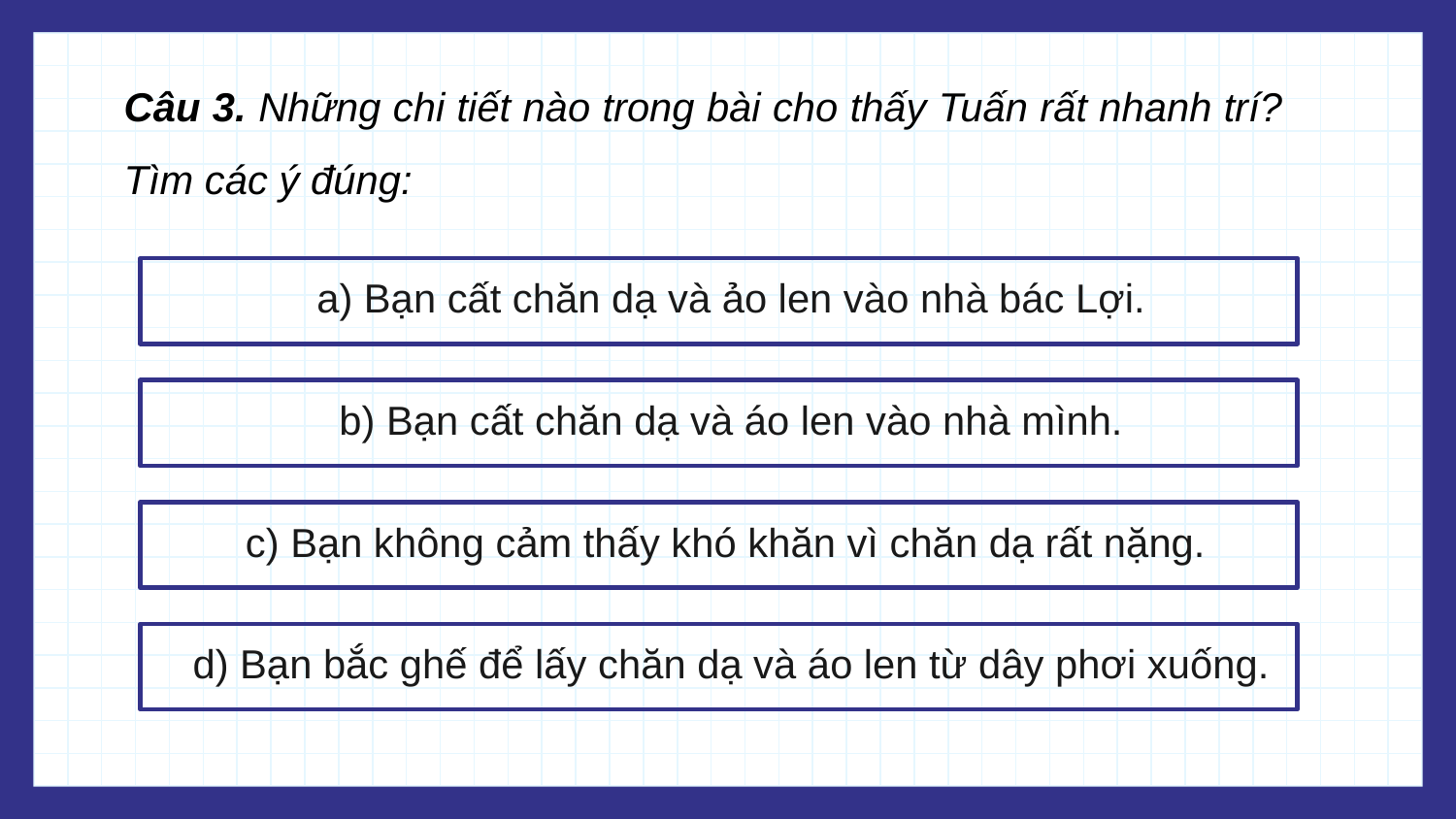

Câu 3. Những chi tiết nào trong bài cho thấy Tuấn rất nhanh trí? Tìm các ý đúng:
a) Bạn cất chăn dạ và ảo len vào nhà bác Lợi.
b) Bạn cất chăn dạ và áo len vào nhà mình.
c) Bạn không cảm thấy khó khăn vì chăn dạ rất nặng.
d) Bạn bắc ghế để lấy chăn dạ và áo len từ dây phơi xuống.